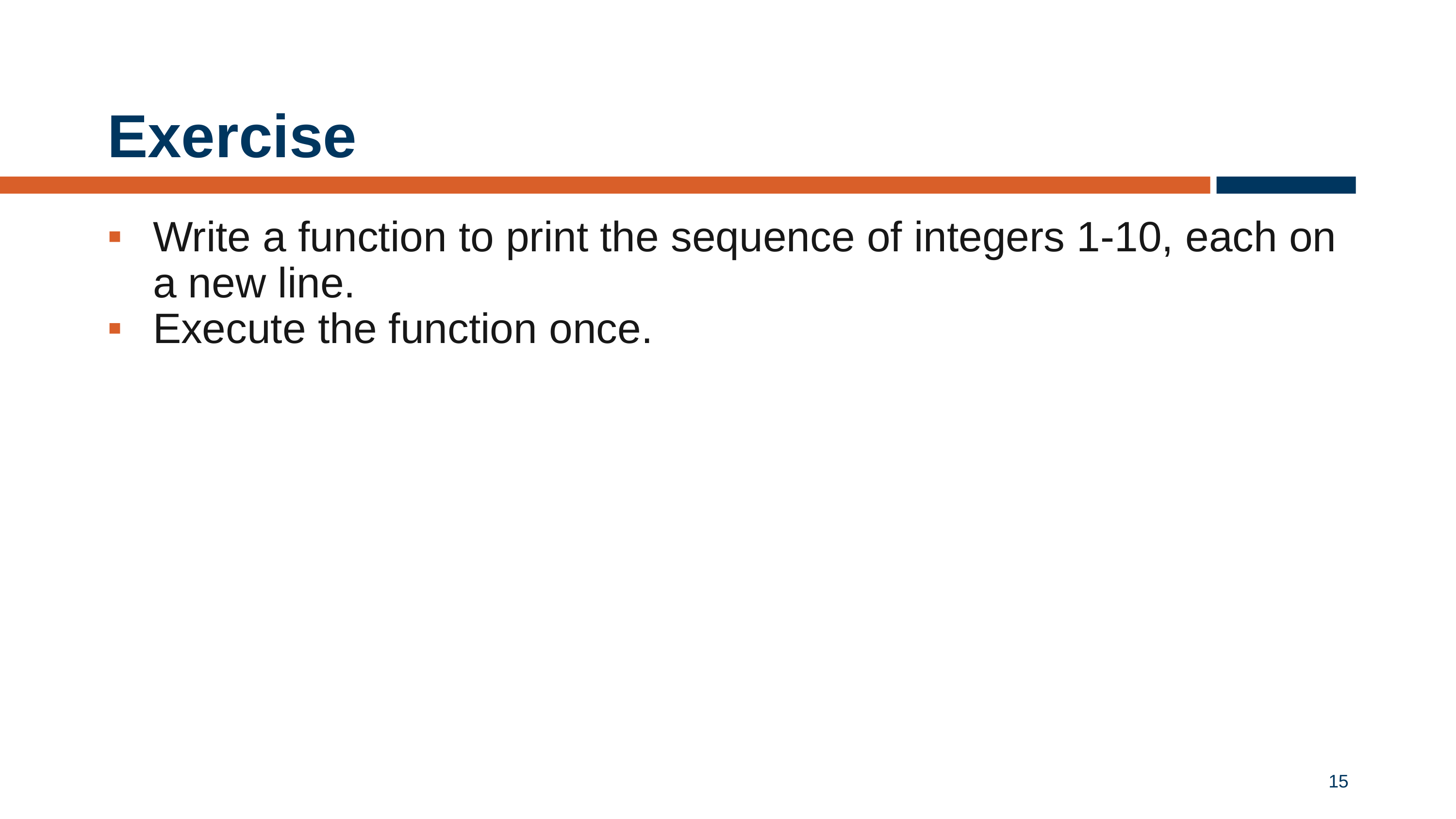

# Exercise
Write a function to print the sequence of integers 1-10, each on a new line.
Execute the function once.

15